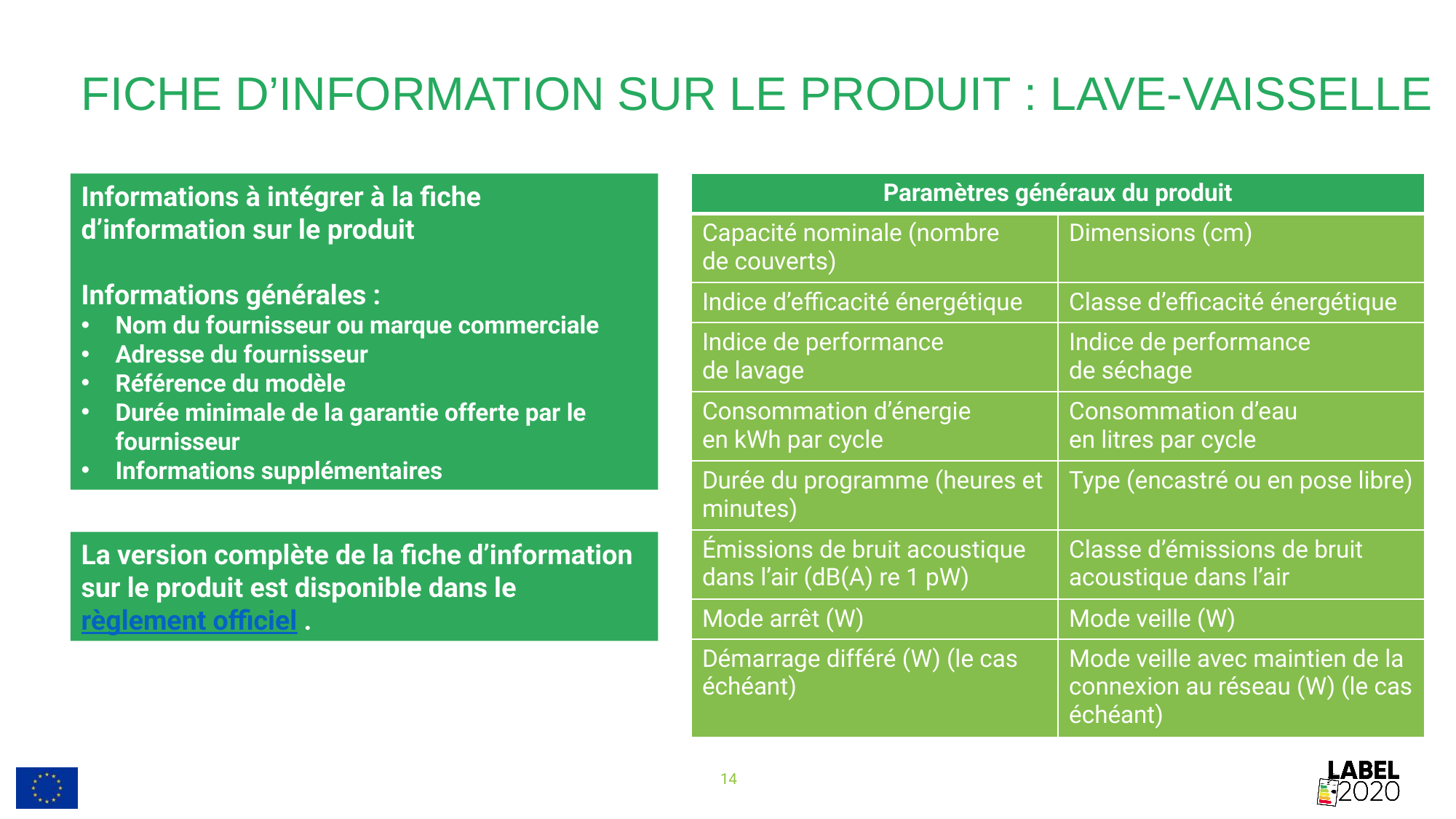

# Fiche d’information sur le produit : lave-vaisselle
Informations à intégrer à la fiche d’information sur le produit

Informations générales :
Nom du fournisseur ou marque commerciale
Adresse du fournisseur
Référence du modèle
Durée minimale de la garantie offerte par le fournisseur
Informations supplémentaires
| Paramètres généraux du produit |  |
| --- | --- |
| Capacité nominale (nombre de couverts) | Dimensions (cm) |
| Indice d’efficacité énergétique | Classe d’efficacité énergétique |
| Indice de performance de lavage | Indice de performance de séchage |
| Consommation d’énergie en kWh par cycle | Consommation d’eau en litres par cycle |
| Durée du programme (heures et minutes) | Type (encastré ou en pose libre) |
| Émissions de bruit acoustique dans l’air (dB(A) re 1 pW) | Classe d’émissions de bruit acoustique dans l’air |
| Mode arrêt (W) | Mode veille (W) |
| Démarrage différé (W) (le cas échéant) | Mode veille avec maintien de la connexion au réseau (W) (le cas échéant) |
La version complète de la fiche d’information sur le produit est disponible dans le règlement officiel .
14